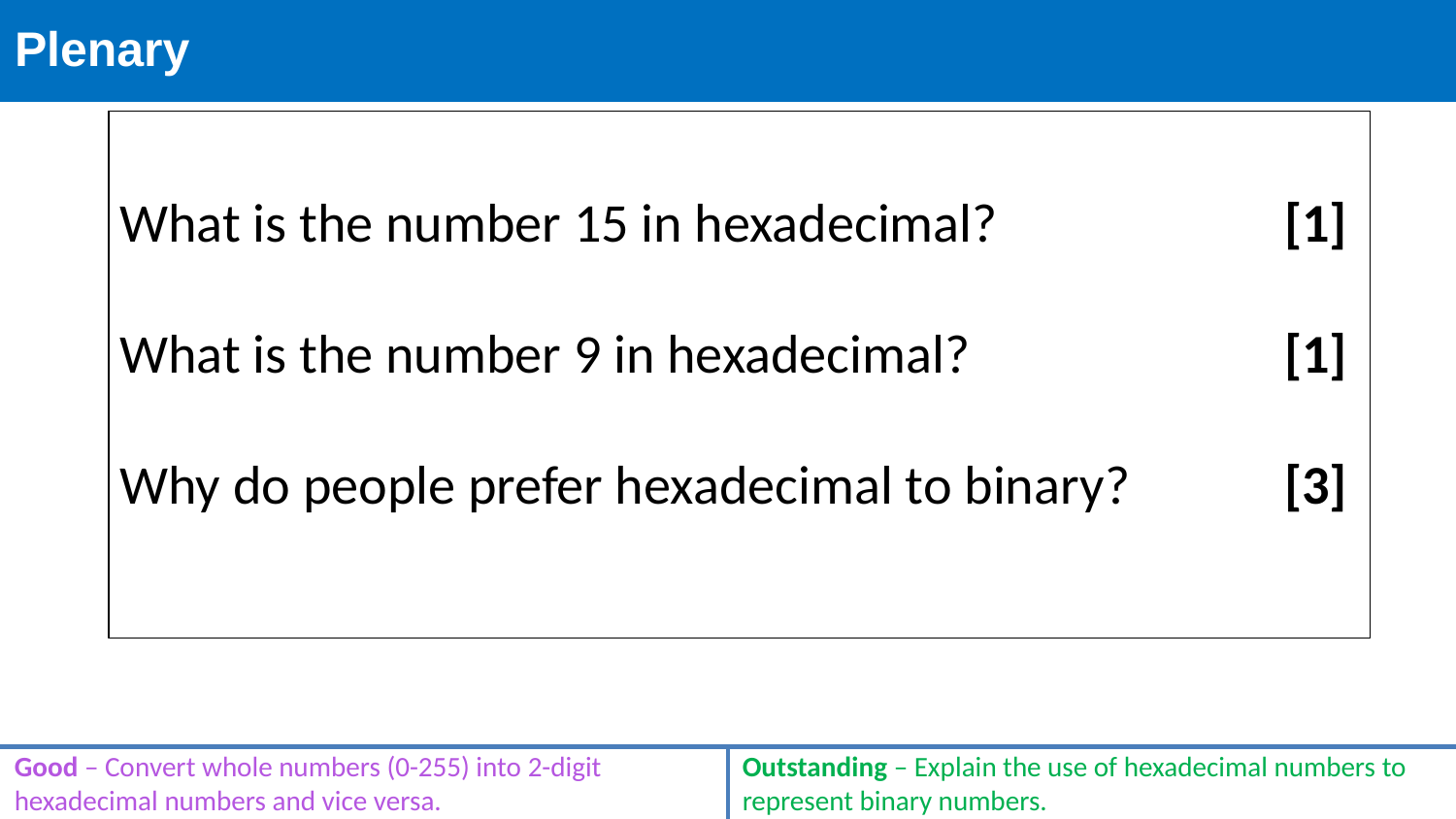

# Plenary

What is the number 15 in hexadecimal?		[1]

What is the number 9 in hexadecimal?			[1]

Why do people prefer hexadecimal to binary?		[3]